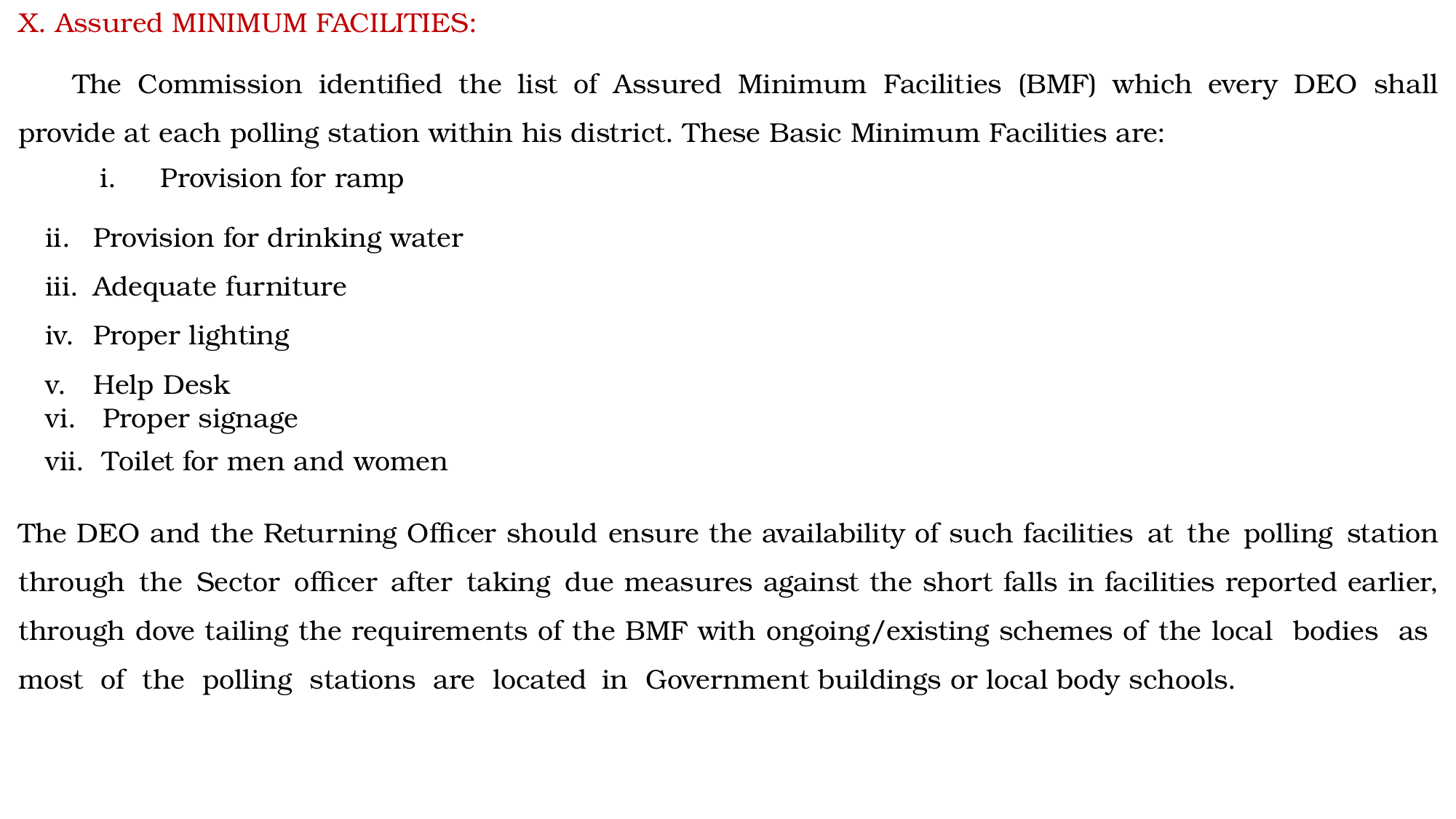

X. Assured MINIMUM FACILITIES:

The Commission identified the list of Assured Minimum Facilities (BMF) which every DEO shall provide at each polling station within his district. These Basic Minimum Facilities are:

i.     Provision for ramp

Provision for drinking water
Adequate furniture
Proper lighting
Help Desk
vi.   Proper signage

vii.  Toilet for men and women

The DEO and the Returning Officer should ensure the availability of such facilities at the polling station through the Sector officer after taking due measures against the short falls in facilities reported earlier, through dove tailing the requirements of the BMF with ongoing/existing schemes of the local  bodies  as  most  of  the  polling  stations  are  located in  Government buildings or local body schools.